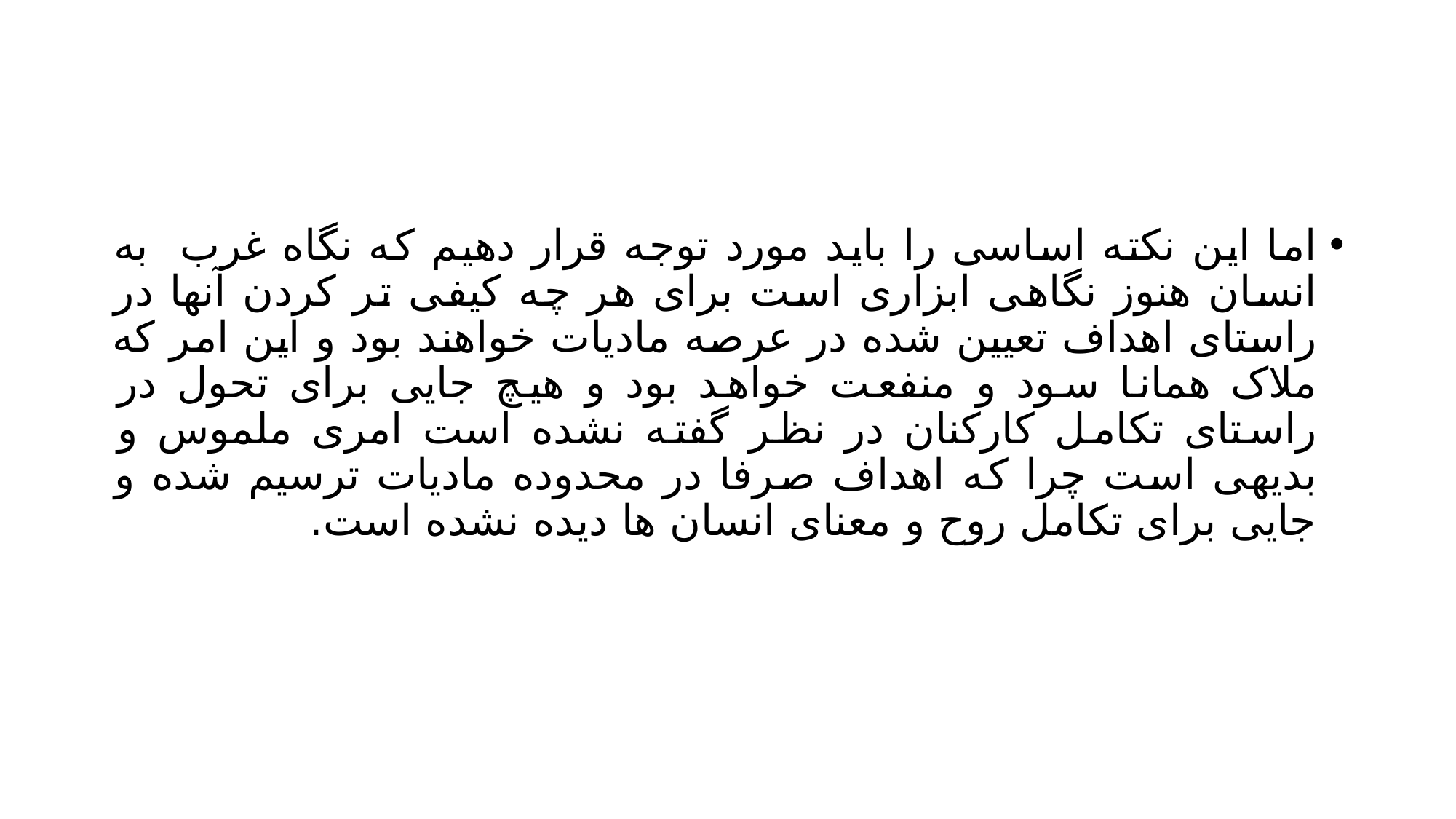

#
اما این نکته اساسی را باید مورد توجه قرار دهیم که نگاه غرب  به انسان هنوز نگاهی ابزاری است برای هر چه کیفی تر کردن آنها در راستای اهداف تعیین شده در عرصه مادیات خواهند بود و این امر که ملاک همانا سود و منفعت خواهد بود و هیچ جایی برای تحول در راستای تکامل کارکنان در نظر گفته نشده است امری ملموس و بدیهی است چرا که اهداف صرفا در محدوده مادیات ترسیم شده و جایی برای تکامل روح و معنای انسان ها دیده نشده است.